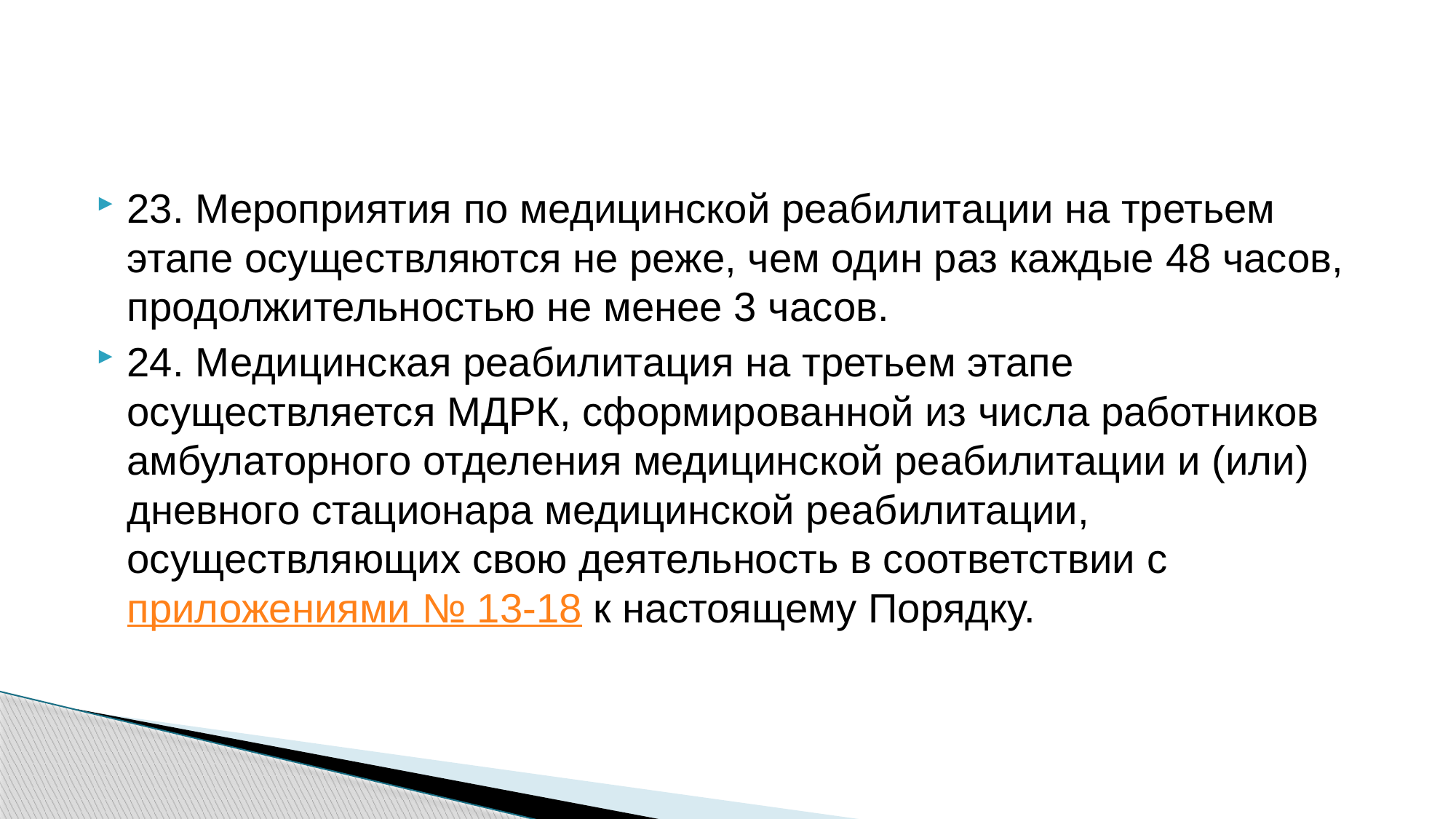

#
23. Мероприятия по медицинской реабилитации на третьем этапе осуществляются не реже, чем один раз каждые 48 часов, продолжительностью не менее 3 часов.
24. Медицинская реабилитация на третьем этапе осуществляется МДРК, сформированной из числа работников амбулаторного отделения медицинской реабилитации и (или) дневного стационара медицинской реабилитации, осуществляющих свою деятельность в соответствии с приложениями № 13-18 к настоящему Порядку.